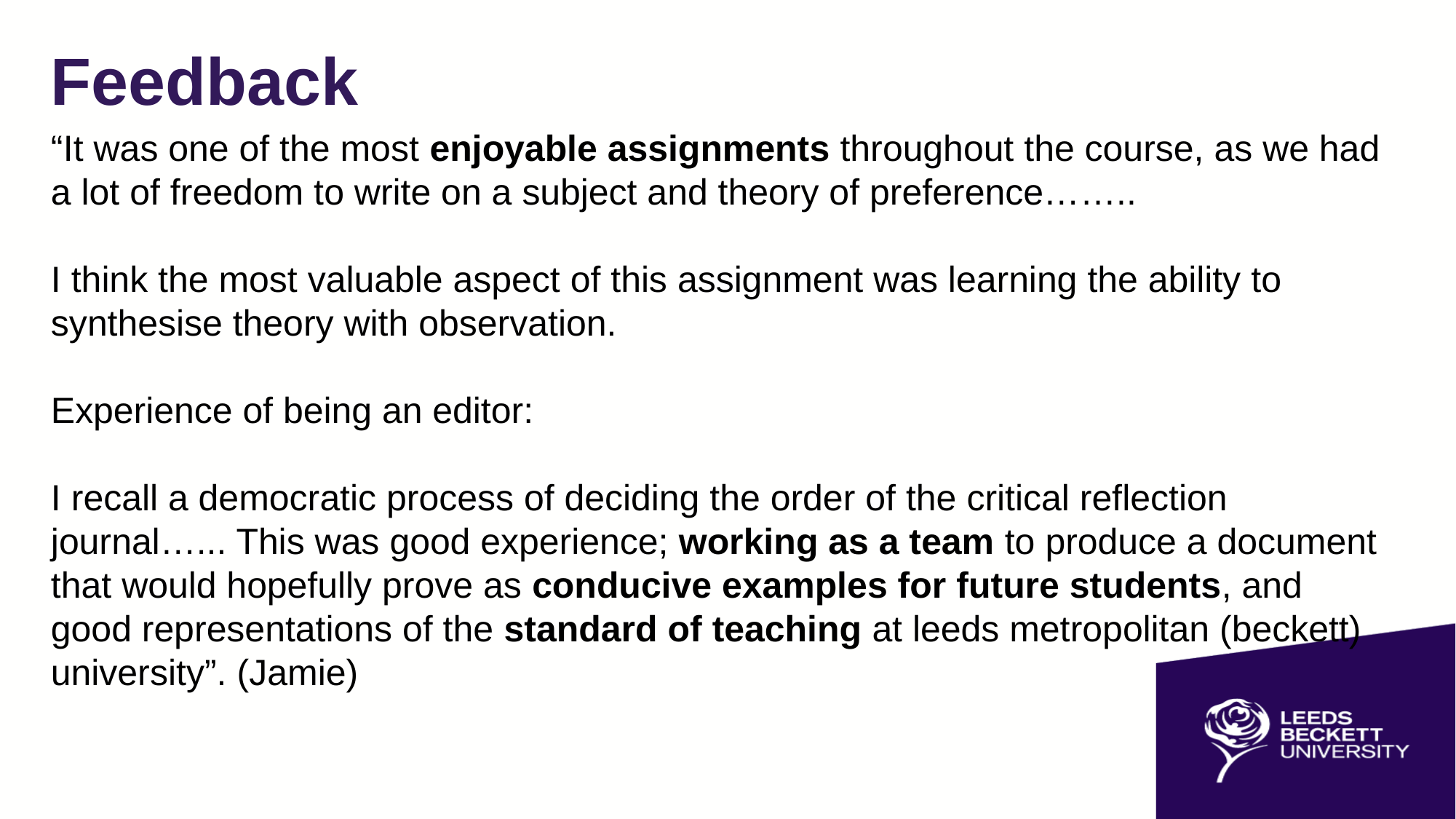

# Feedback
“It was one of the most enjoyable assignments throughout the course, as we had a lot of freedom to write on a subject and theory of preference……..

I think the most valuable aspect of this assignment was learning the ability to synthesise theory with observation.

Experience of being an editor:

I recall a democratic process of deciding the order of the critical reflection journal…... This was good experience; working as a team to produce a document that would hopefully prove as conducive examples for future students, and good representations of the standard of teaching at leeds metropolitan (beckett) university”. (Jamie)